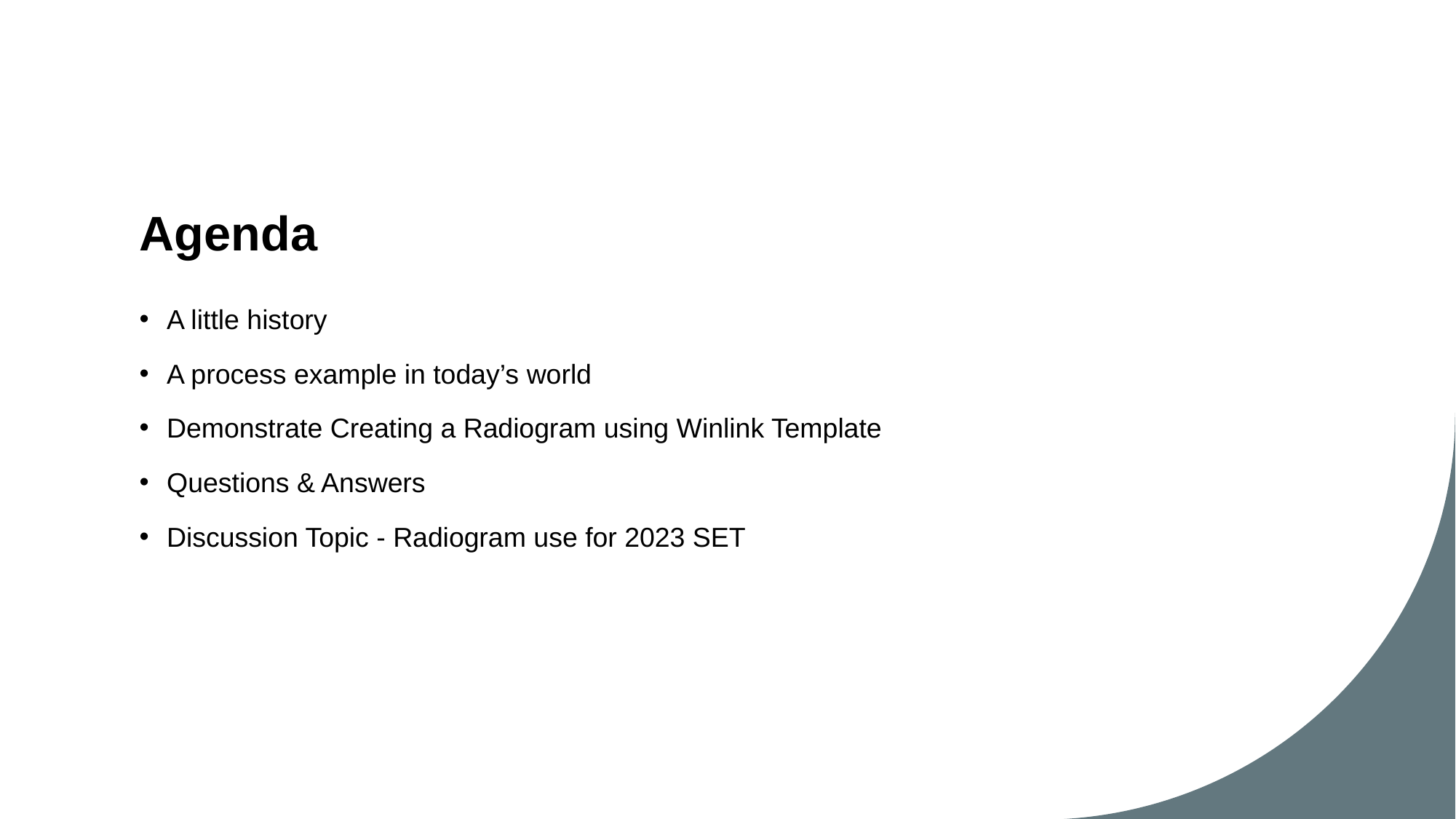

# Agenda
A little history
A process example in today’s world
Demonstrate Creating a Radiogram using Winlink Template
Questions & Answers
Discussion Topic - Radiogram use for 2023 SET